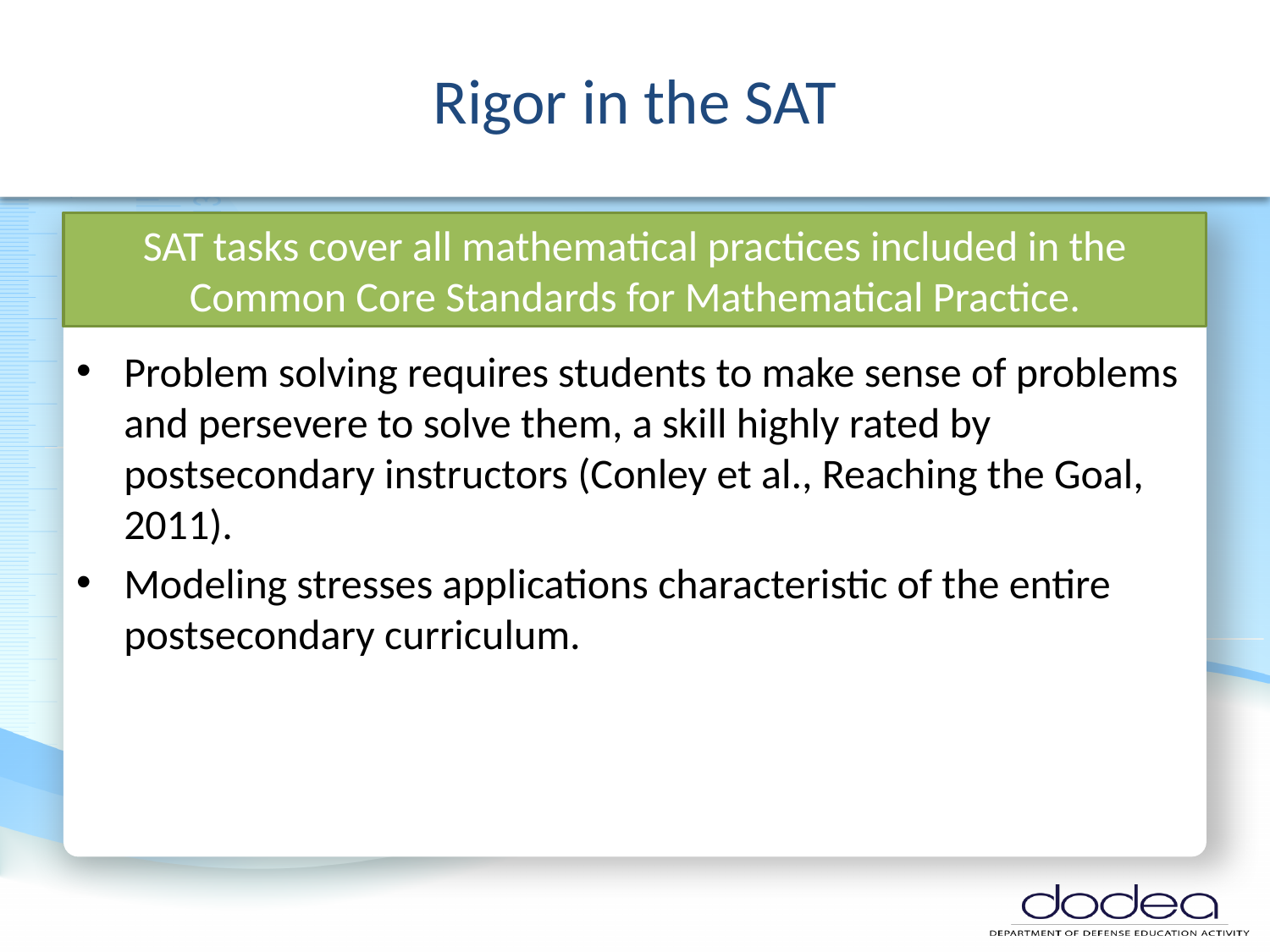

# Rigor in the SAT
SAT tasks cover all mathematical practices included in the
Common Core Standards for Mathematical Practice.
Problem solving requires students to make sense of problems and persevere to solve them, a skill highly rated by postsecondary instructors (Conley et al., Reaching the Goal, 2011).
Modeling stresses applications characteristic of the entire postsecondary curriculum.